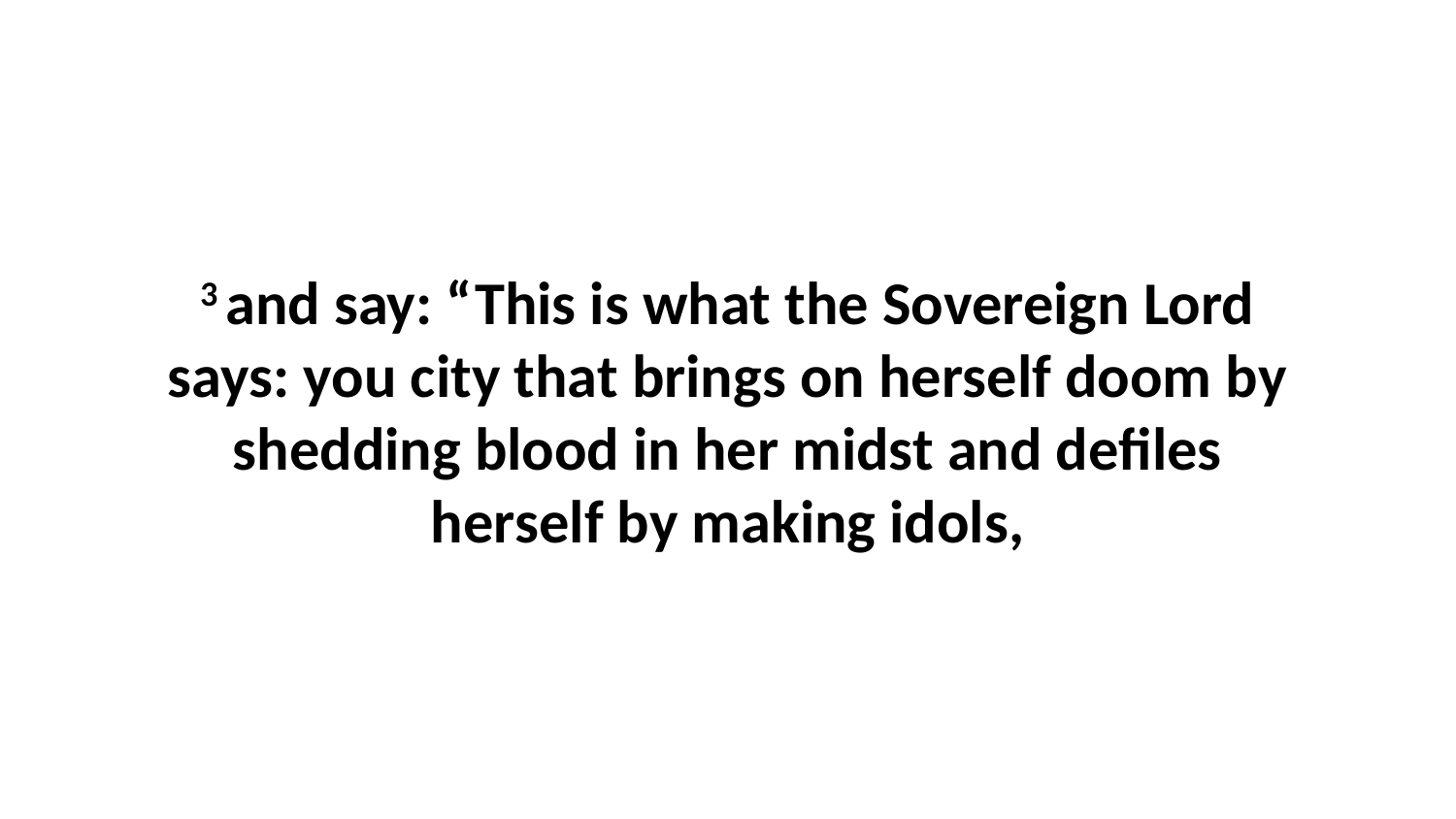

3 and say: “This is what the Sovereign Lord says: you city that brings on herself doom by shedding blood in her midst and defiles herself by making idols,